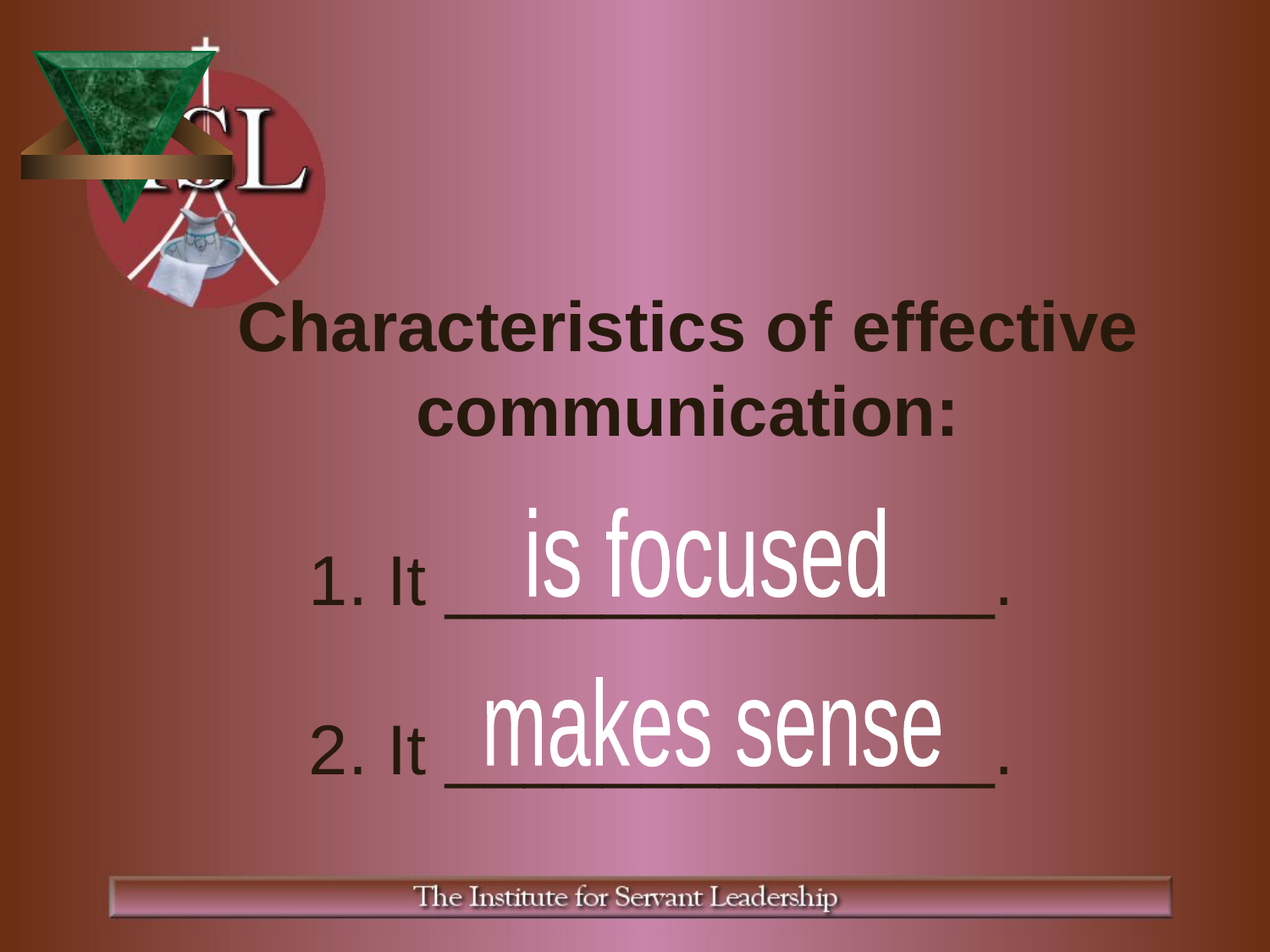

Characteristics of effective communication:

	1. It ______________.

	2. It ______________.
is focused
makes sense